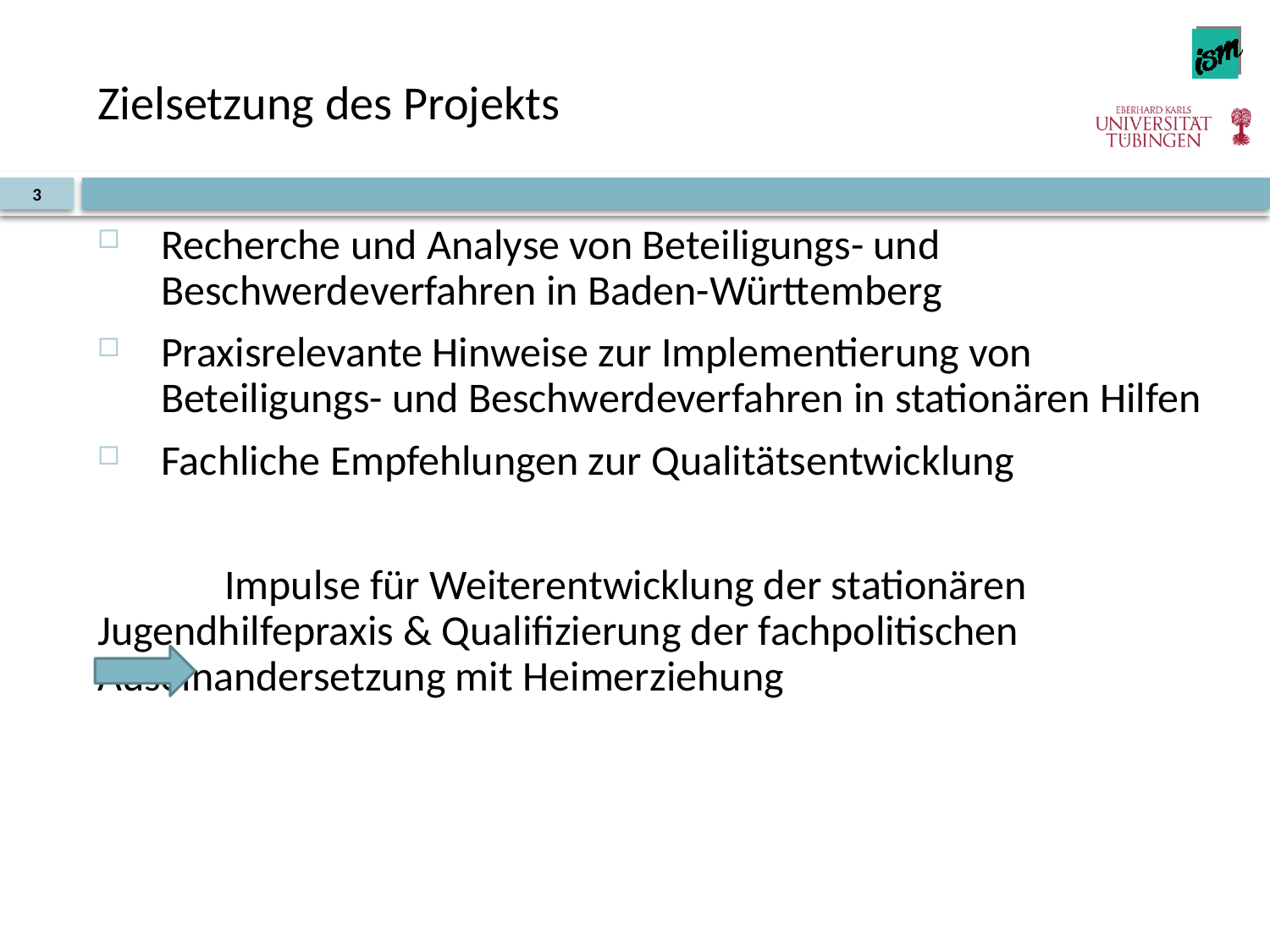

# Zielsetzung des Projekts
3
Recherche und Analyse von Beteiligungs- und Beschwerdeverfahren in Baden-Württemberg
Praxisrelevante Hinweise zur Implementierung von Beteiligungs- und Beschwerdeverfahren in stationären Hilfen
Fachliche Empfehlungen zur Qualitätsentwicklung

	Impulse für Weiterentwicklung der stationären 	Jugendhilfepraxis & Qualifizierung der fachpolitischen 	Auseinandersetzung mit Heimerziehung